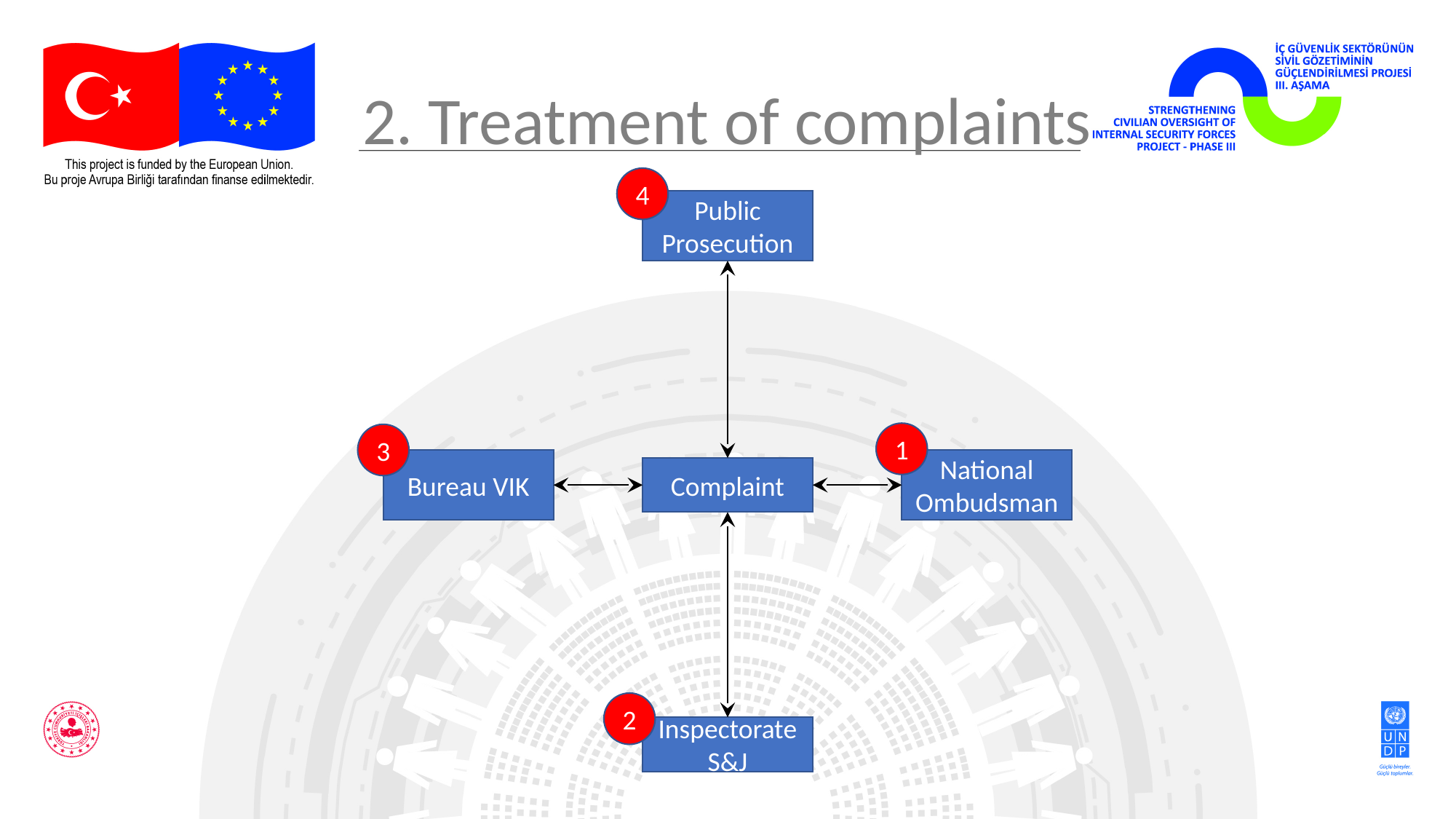

# 2. Treatment of complaints
4
1
3
2
Public Prosecution
National Ombudsman
Bureau VIK
Inspectorate S&J
Complaint